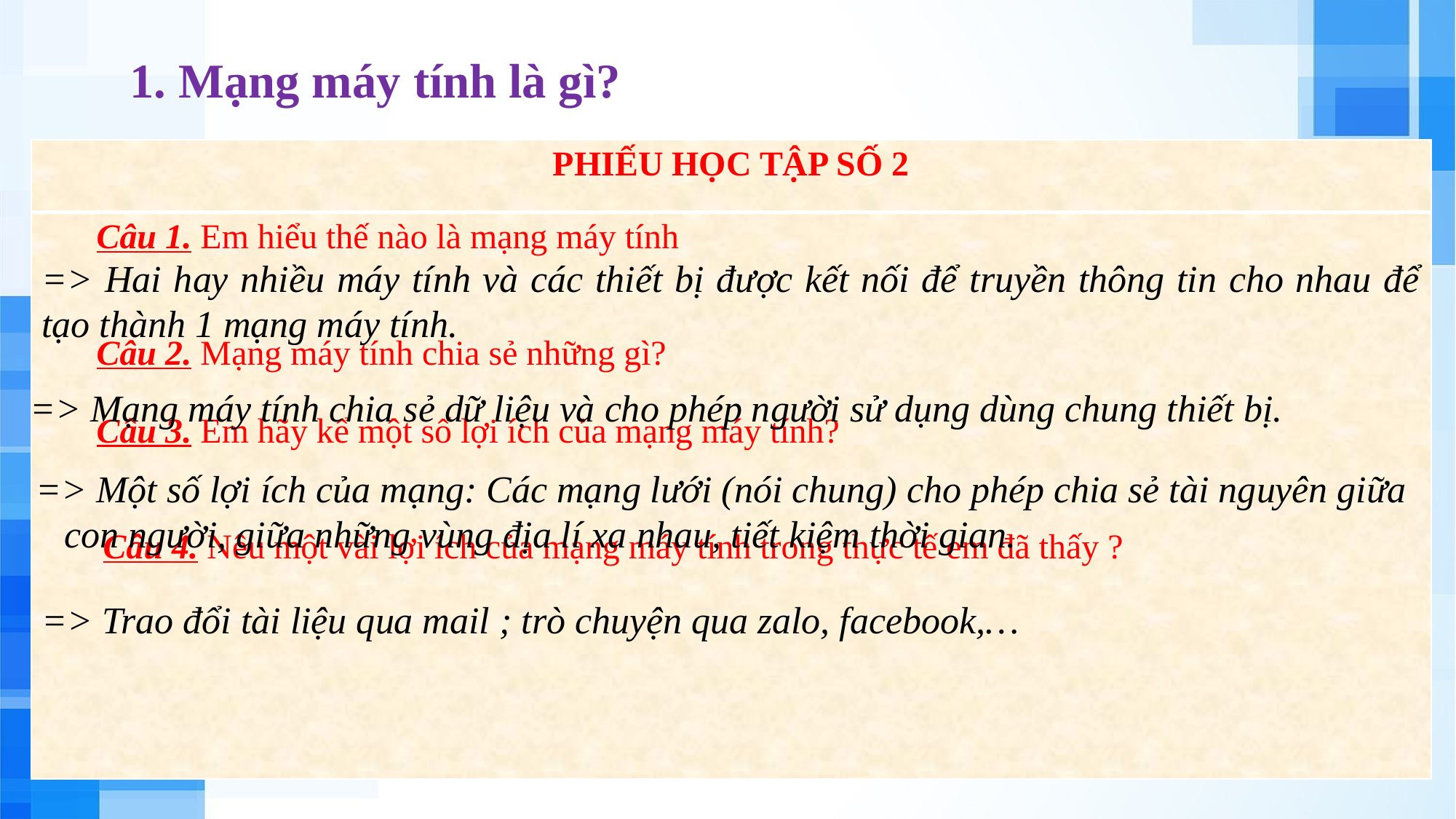

1. Mạng máy tính là gì?

| PHIẾU HỌC TẬP SỐ 2 |
| --- |
| Câu 1. Em hiểu thế nào là mạng máy tính Câu 2. Mạng máy tính chia sẻ những gì? Câu 3. Em hãy kể một số lợi ích của mạng máy tính? Câu 4. Nêu một vài lợi ích của mạng máy tính trong thực tế em đã thấy ? |
=> Hai hay nhiều máy tính và các thiết bị được kết nối để truyền thông tin cho nhau để tạo thành 1 mạng máy tính.
=> Mạng máy tính chia sẻ dữ liệu và cho phép người sử dụng dùng chung thiết bị.
=> Một số lợi ích của mạng: Các mạng lưới (nói chung) cho phép chia sẻ tài nguyên giữa      con người, giữa những vùng địa lí xa nhau, tiết kiệm thời gian.
=> Trao đổi tài liệu qua mail ; trò chuyện qua zalo, facebook,…